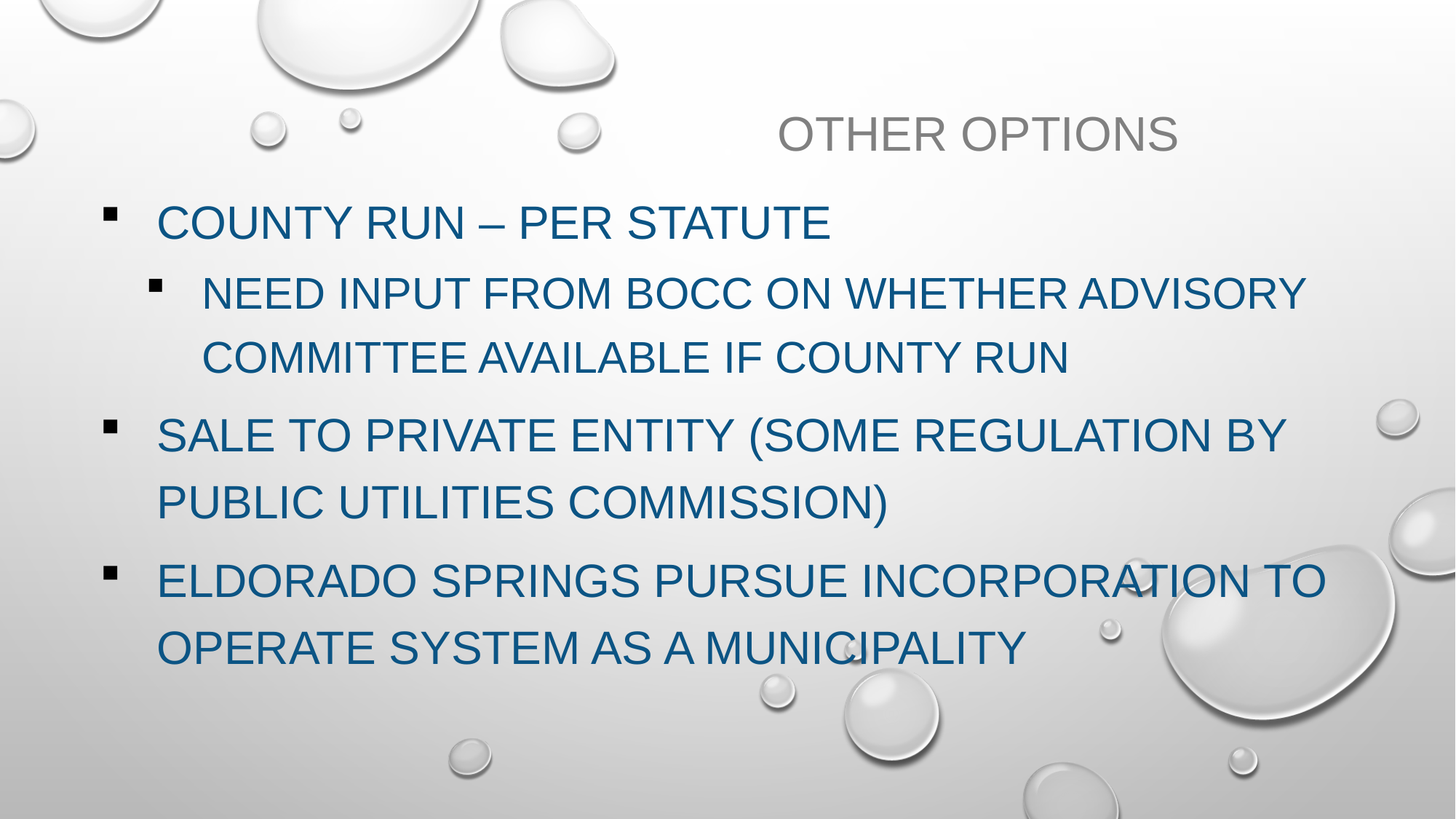

# Other options
County run – per statute
Need input from BOCC on whether advisory committee available if county run
Sale to private entity (Some regulation by public utilities commission)
Eldorado springs pursue incorporation to operate system as a municipality